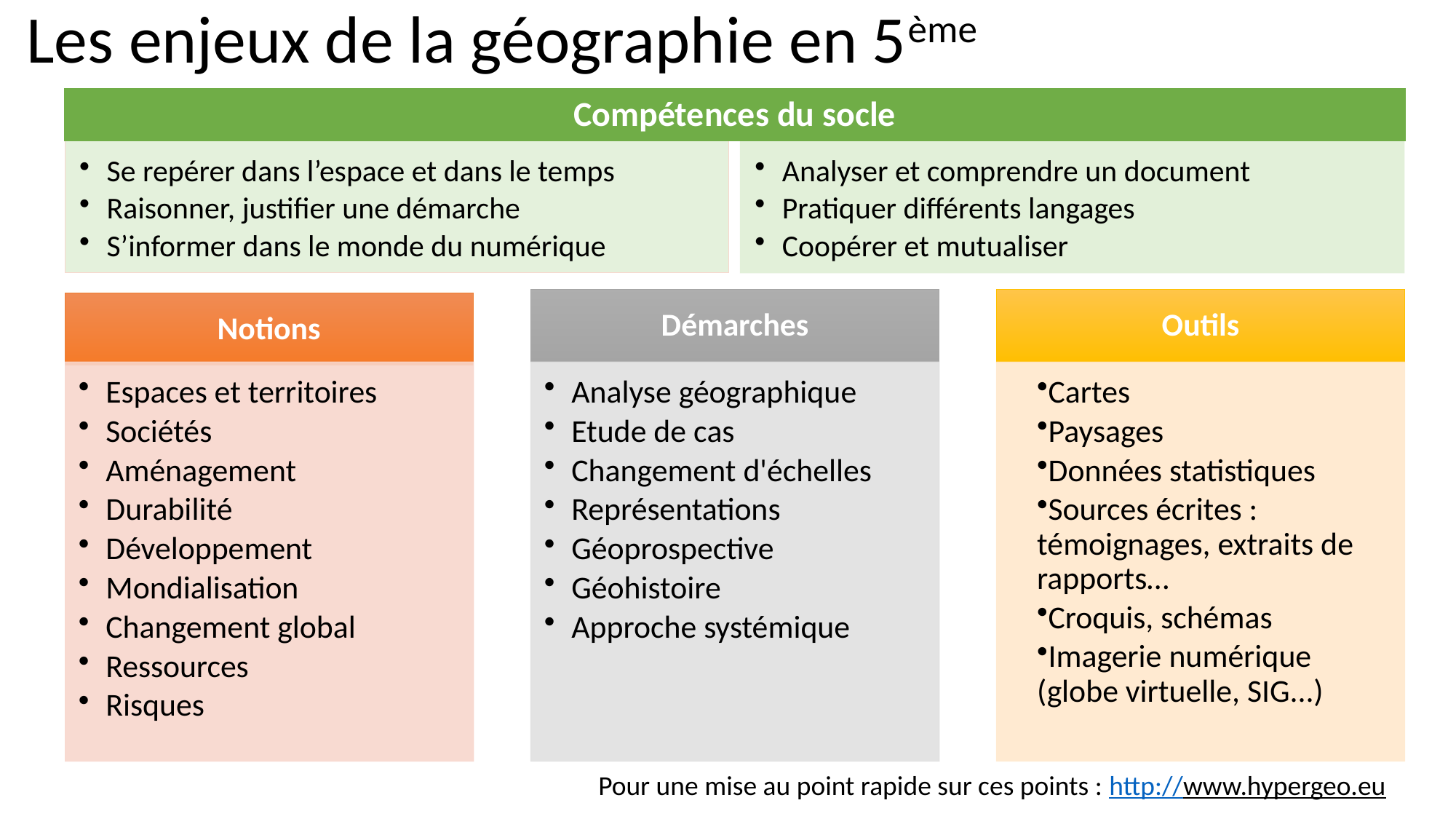

# Les enjeux de la géographie en 5ème

Compétences du socle

Analyser et comprendre un document
Pratiquer différents langages
Coopérer et mutualiser

Se repérer dans l’espace et dans le temps
Raisonner, justifier une démarche
S’informer dans le monde du numérique

Notions
Espaces et territoires
Sociétés
Aménagement
Durabilité
Développement
Mondialisation
Changement global
Ressources
Risques
Démarches
Analyse géographique
Etude de cas
Changement d'échelles
Représentations
Géoprospective
Géohistoire
Approche systémique
Outils
Cartes
Paysages
Données statistiques
Sources écrites : témoignages, extraits de rapports…
Croquis, schémas
Imagerie numérique (globe virtuelle, SIG...)
Pour une mise au point rapide sur ces points : http://www.hypergeo.eu